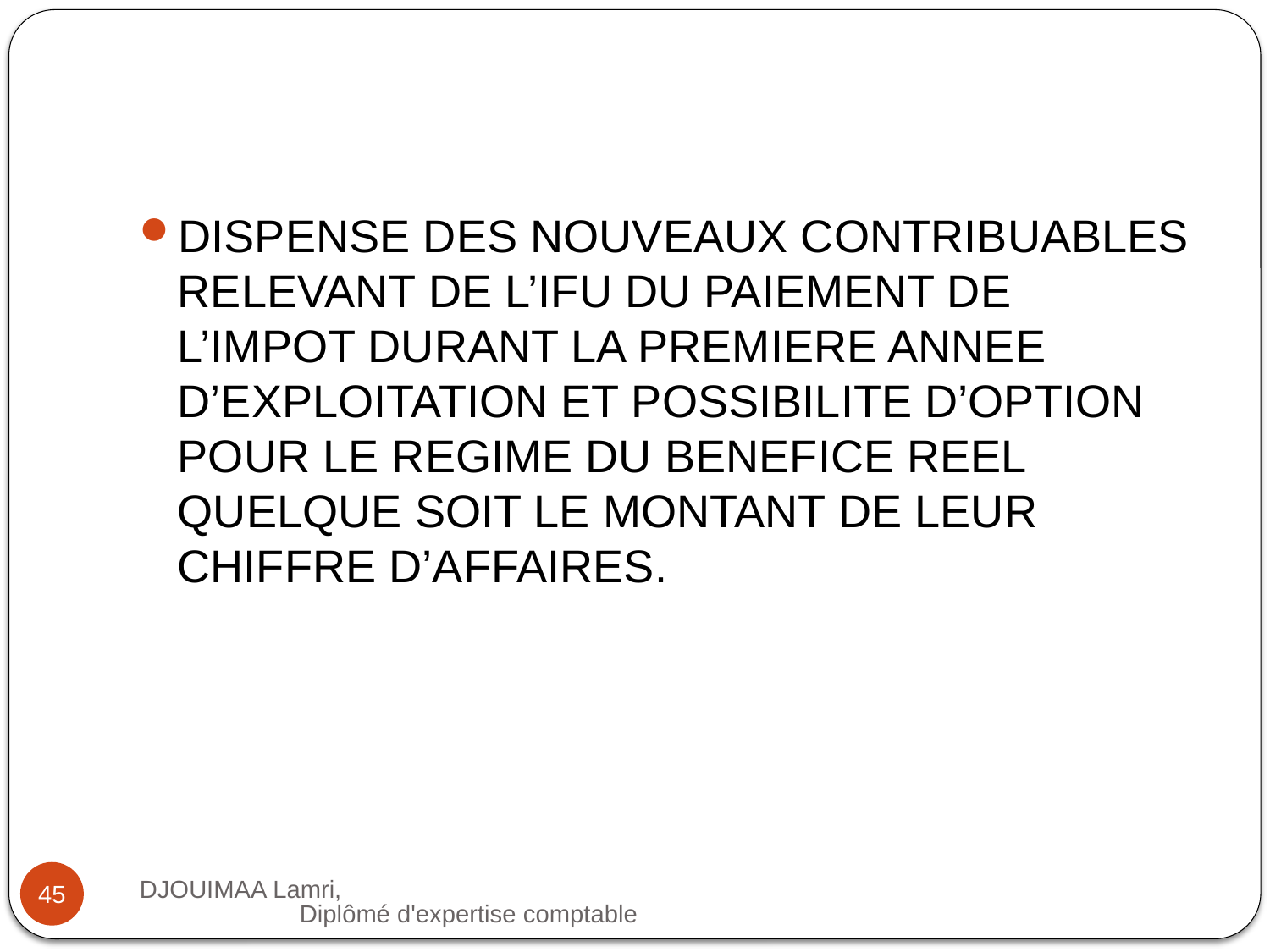

#
DISPENSE DES NOUVEAUX CONTRIBUABLES RELEVANT DE L’IFU DU PAIEMENT DE L’IMPOT DURANT LA PREMIERE ANNEE D’EXPLOITATION ET POSSIBILITE D’OPTION POUR LE REGIME DU BENEFICE REEL QUELQUE SOIT LE MONTANT DE LEUR CHIFFRE D’AFFAIRES.

DJOUIMAA Lamri,                                                                     Diplômé d'expertise comptable
45